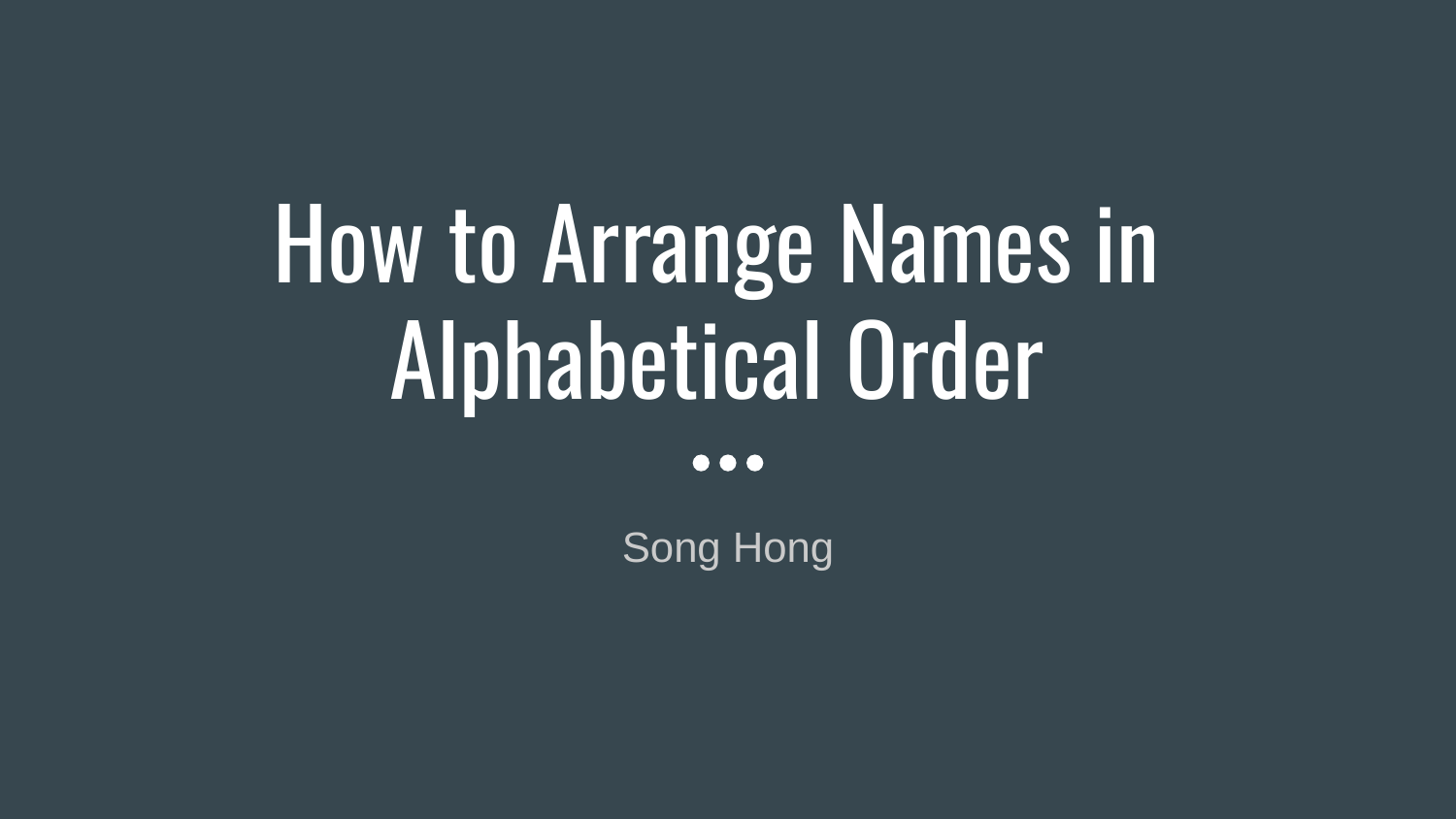

# How to Arrange Names in  Alphabetical Order
Song Hong